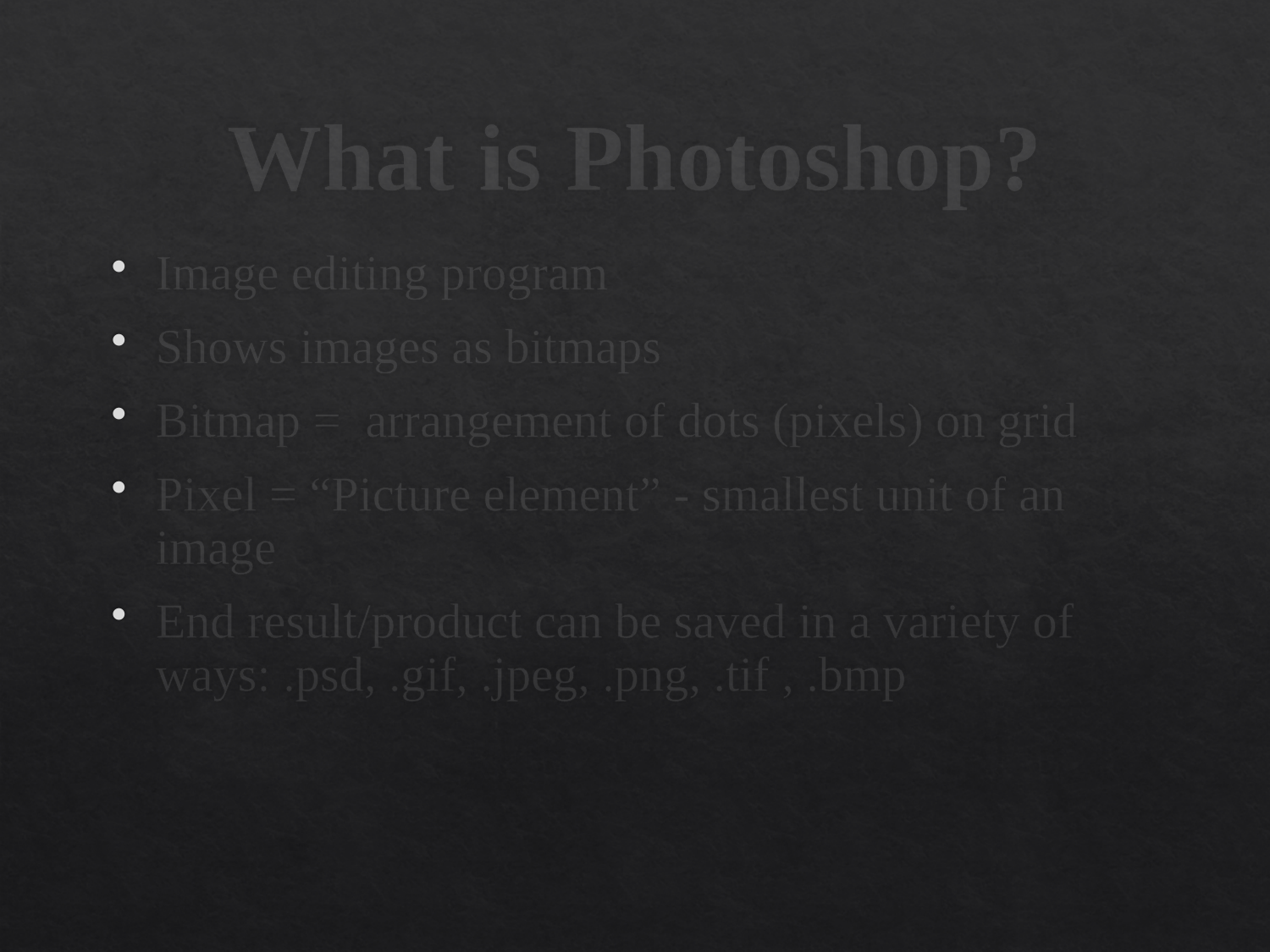

# What is Photoshop?
Image editing program
Shows images as bitmaps
Bitmap =  arrangement of dots (pixels) on grid
Pixel = “Picture element” - smallest unit of an image
End result/product can be saved in a variety of ways: .psd, .gif, .jpeg, .png, .tif , .bmp